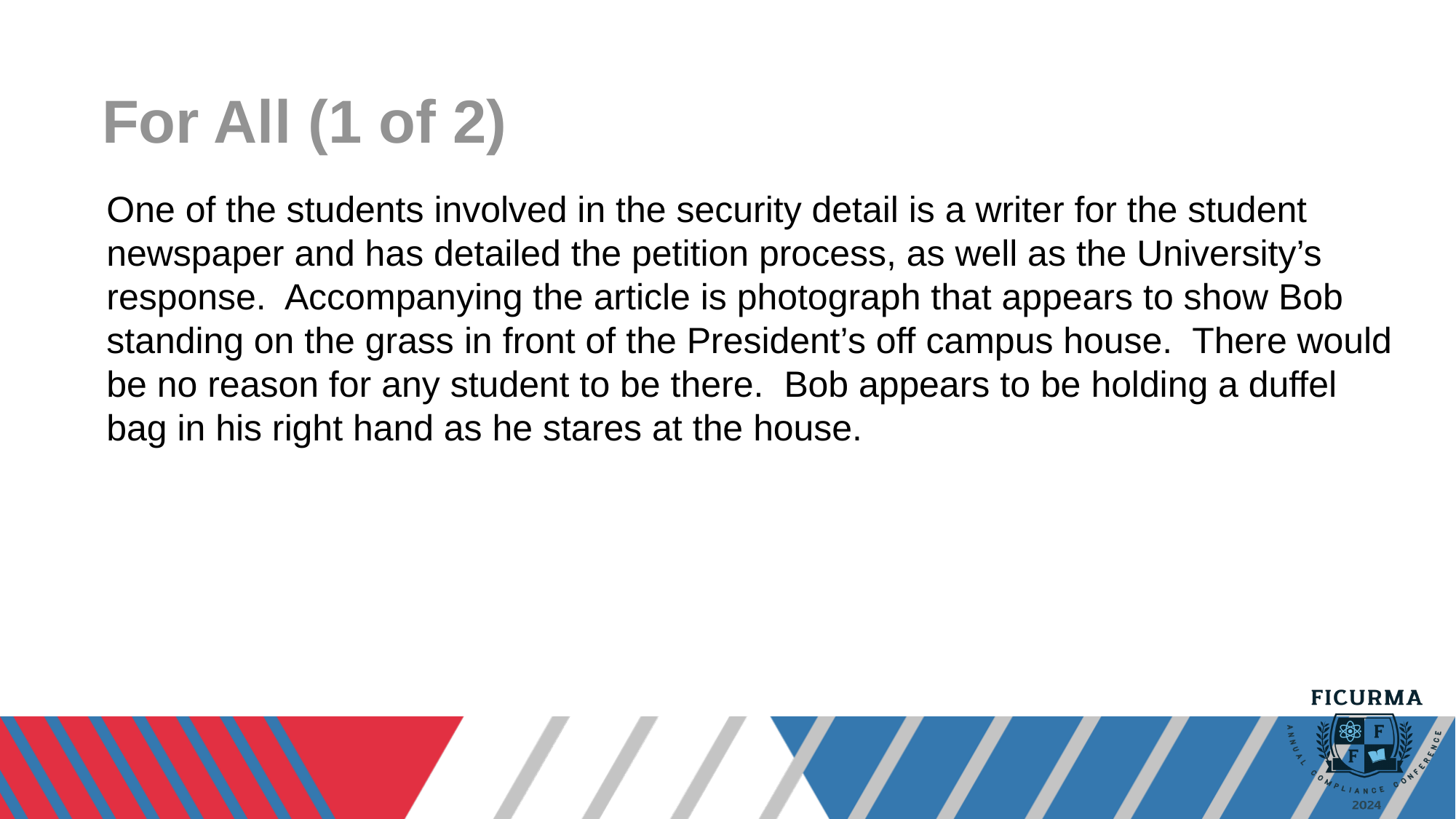

# For All (1 of 2)
One of the students involved in the security detail is a writer for the student newspaper and has detailed the petition process, as well as the University’s response.  Accompanying the article is photograph that appears to show Bob standing on the grass in front of the President’s off campus house.  There would be no reason for any student to be there.  Bob appears to be holding a duffel bag in his right hand as he stares at the house.